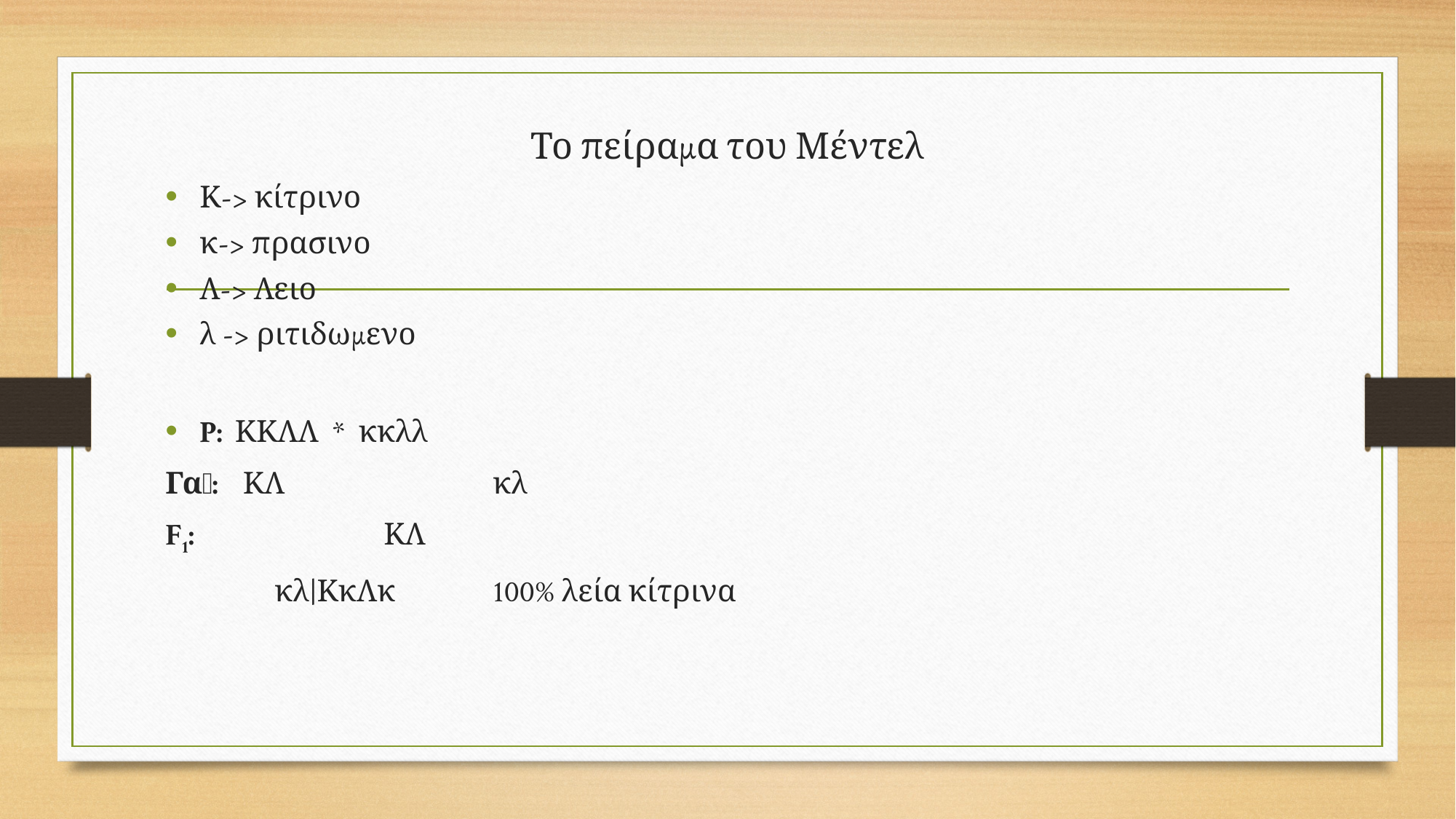

# Το πείραμα του Μέντελ
Κ-> κίτρινο
κ-> πρασινο
Λ-> Λειο
λ -> ριτιδωμενο

P:  ΚΚΛΛ  *  κκλλ
Γαμ:    ΚΛ		κλ
F1: 		ΚΛ
	κλ|ΚκΛκ 	100% λεία κίτρινα